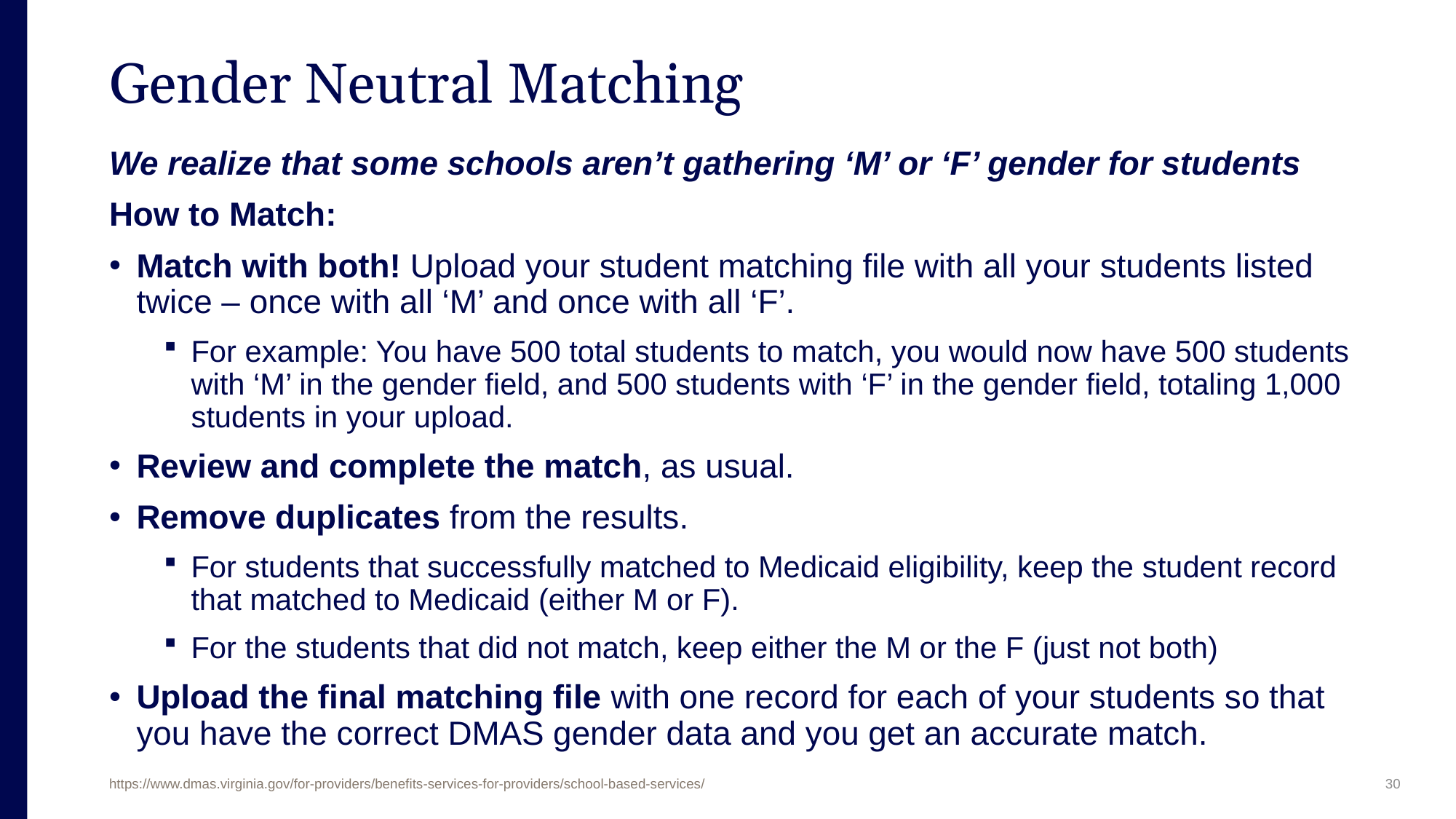

# Gender Neutral Matching
We realize that some schools aren’t gathering ‘M’ or ‘F’ gender for students
How to Match:
Match with both! Upload your student matching file with all your students listed twice – once with all ‘M’ and once with all ‘F’.
For example: You have 500 total students to match, you would now have 500 students with ‘M’ in the gender field, and 500 students with ‘F’ in the gender field, totaling 1,000 students in your upload.
Review and complete the match, as usual.
Remove duplicates from the results.
For students that successfully matched to Medicaid eligibility, keep the student record that matched to Medicaid (either M or F).
For the students that did not match, keep either the M or the F (just not both)
Upload the final matching file with one record for each of your students so that you have the correct DMAS gender data and you get an accurate match.
30